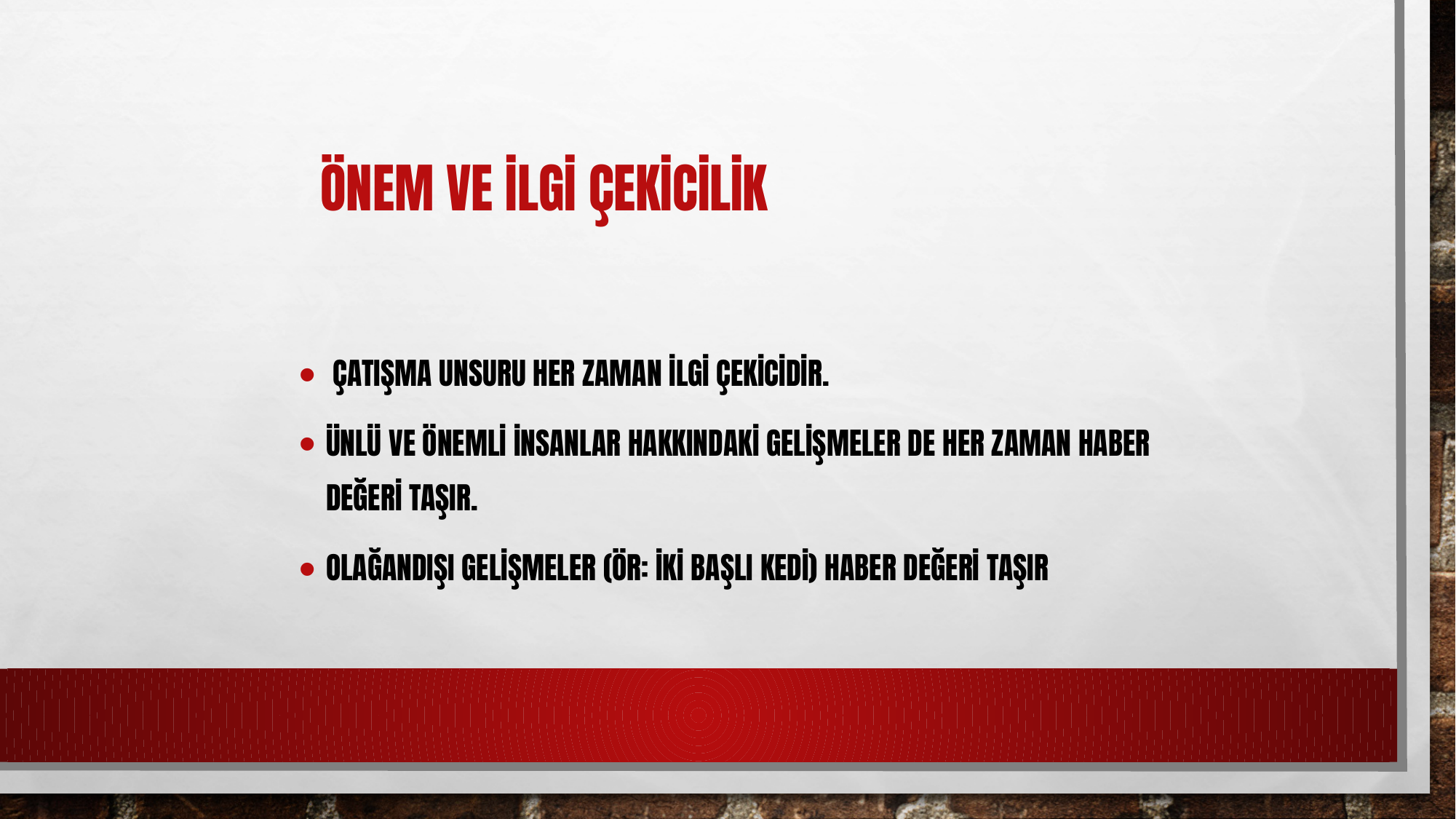

# Önem ve ilgi çekicilik
 Çatışma unsuru her zaman ilgi çekicidir.
Ünlü ve önemli insanlar hakkındaki gelişmeler de her zaman haber değeri taşır.
Olağandışı gelişmeler (Ör: iki başlı kedi) haber değeri taşır